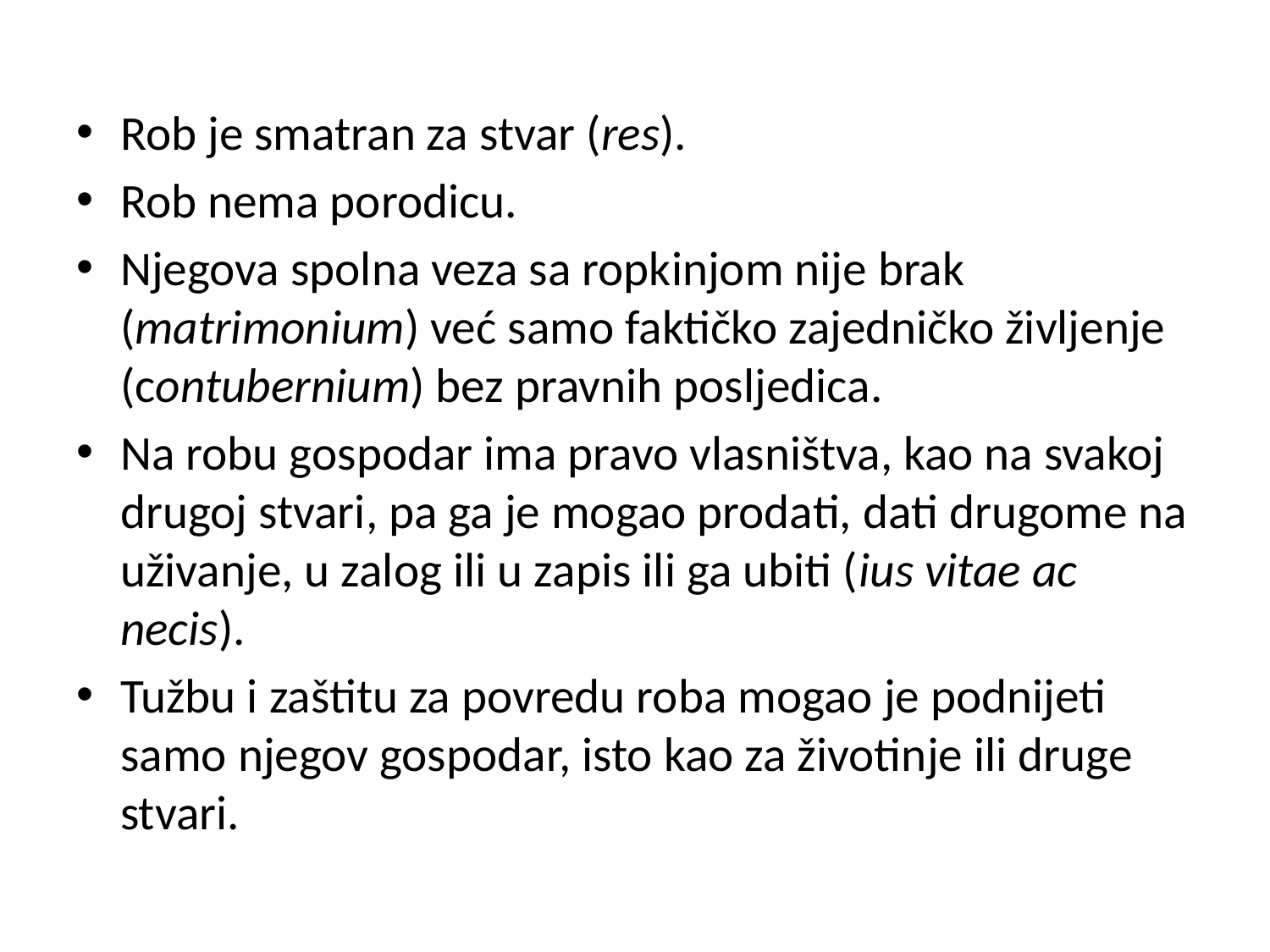

Rob je smatran za stvar (res).
Rob nema porodicu.
Njegova spolna veza sa ropkinjom nije brak (matrimonium) već samo faktičko zajedničko življenje (contubernium) bez pravnih posljedica.
Na robu gospodar ima pravo vlasništva, kao na svakoj drugoj stvari, pa ga je mogao prodati, dati drugome na uživanje, u zalog ili u zapis ili ga ubiti (ius vitae ac necis).
Tužbu i zaštitu za povredu roba mogao je podnijeti samo njegov gospodar, isto kao za životinje ili druge stvari.